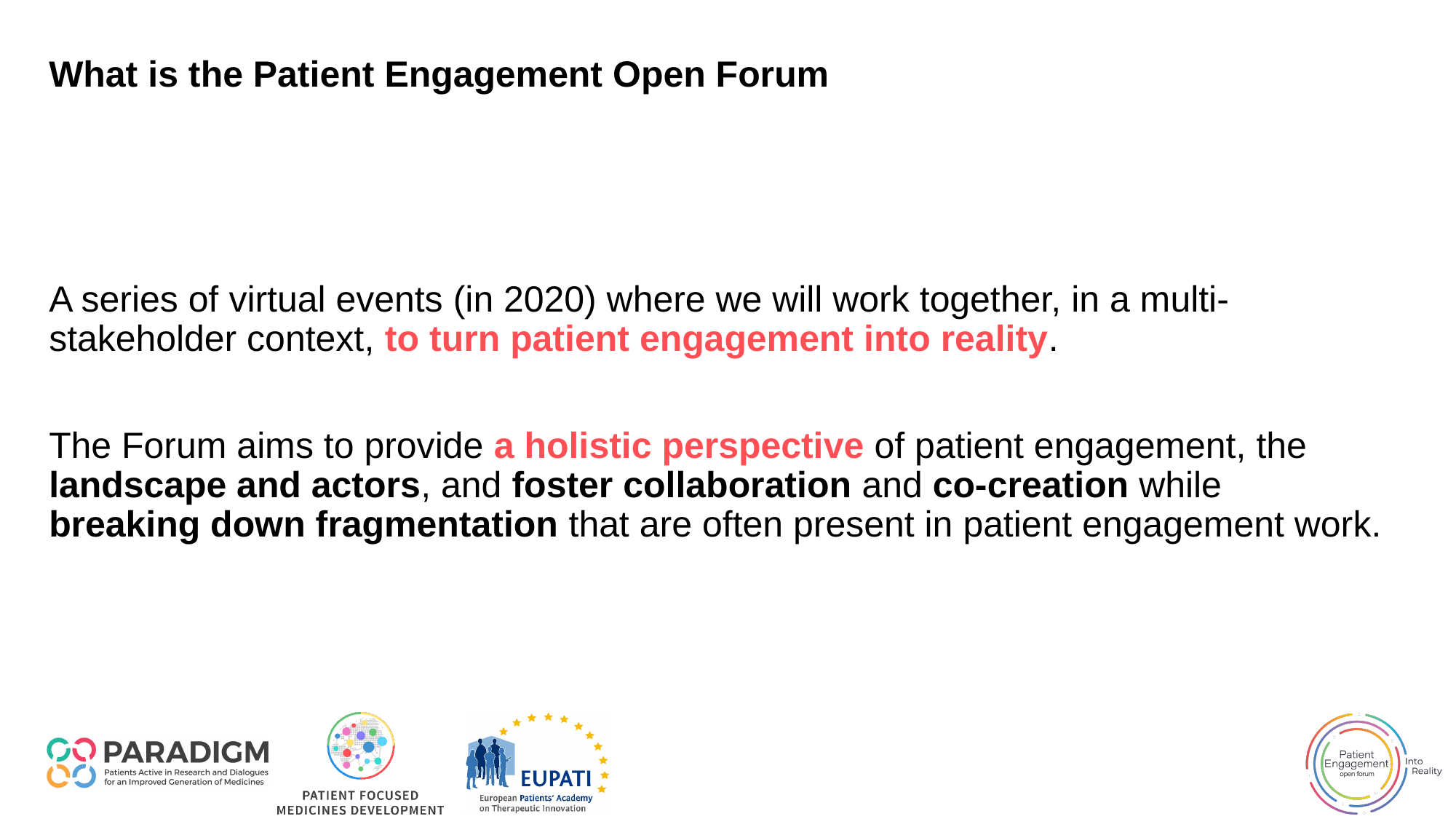

# What is the Patient Engagement Open Forum
A series of virtual events (in 2020) where we will work together, in a multi-stakeholder context, to turn patient engagement into reality.

The Forum aims to provide a holistic perspective of patient engagement, the landscape and actors, and foster collaboration and co-creation while breaking down fragmentation that are often present in patient engagement work.